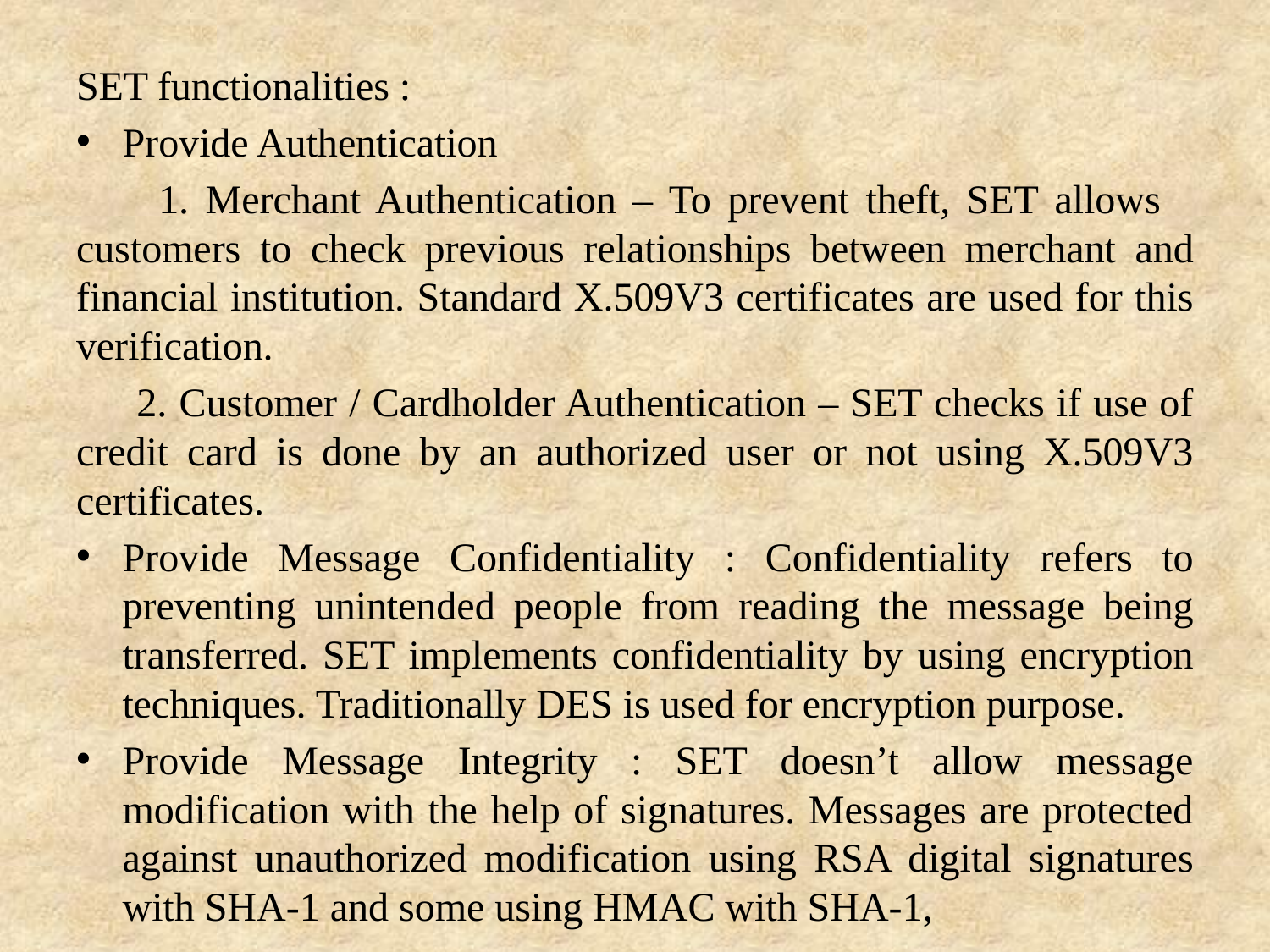

SET functionalities :
Provide Authentication
     1. Merchant Authentication – To prevent theft, SET allows   customers to check previous relationships between merchant and financial institution. Standard X.509V3 certificates are used for this verification.
     2. Customer / Cardholder Authentication – SET checks if use of credit card is done by an authorized user or not using X.509V3 certificates.
Provide Message Confidentiality : Confidentiality refers to preventing unintended people from reading the message being transferred. SET implements confidentiality by using encryption techniques. Traditionally DES is used for encryption purpose.
Provide Message Integrity : SET doesn’t allow message modification with the help of signatures. Messages are protected against unauthorized modification using RSA digital signatures with SHA-1 and some using HMAC with SHA-1,